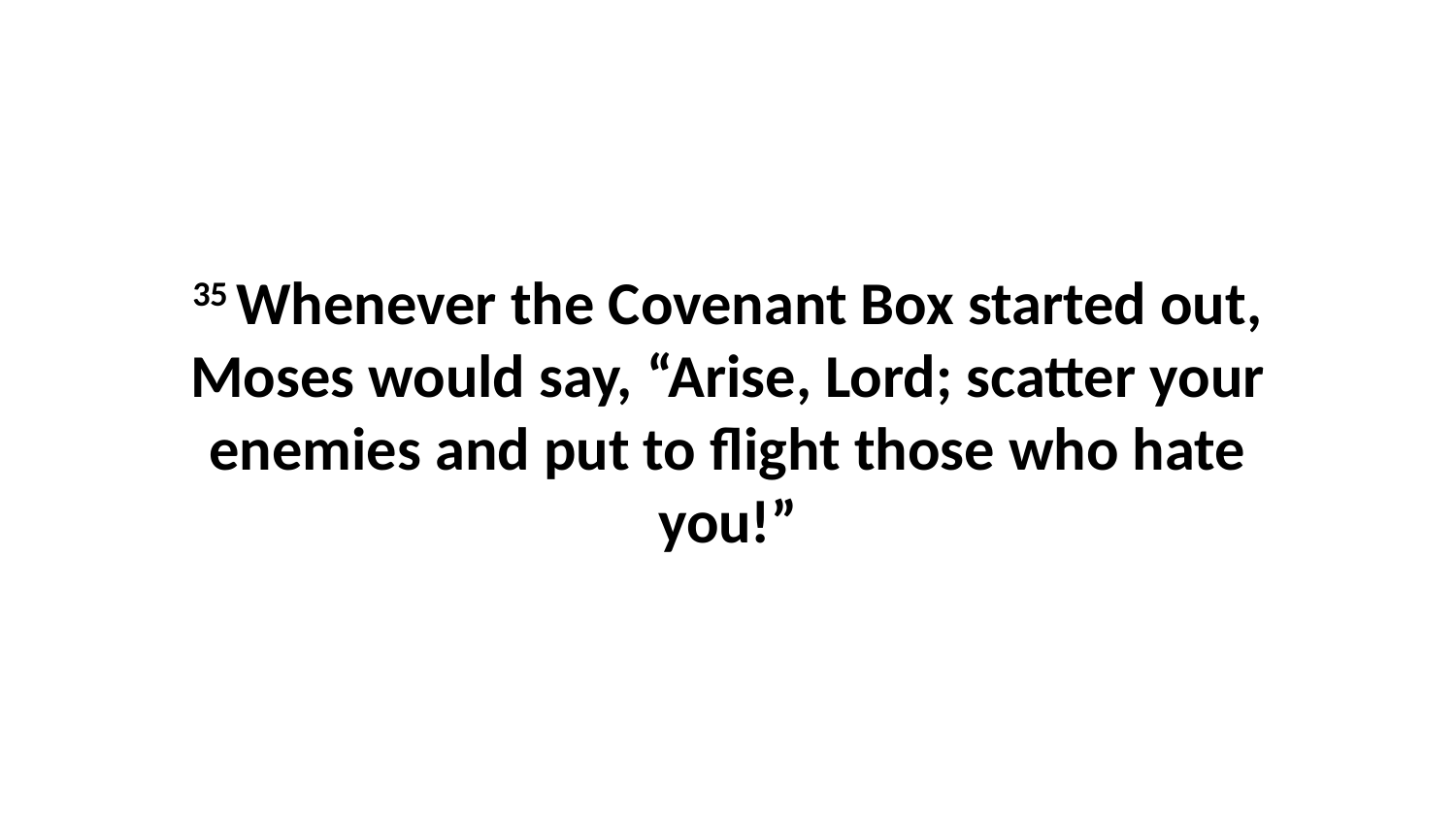

35 Whenever the Covenant Box started out, Moses would say, “Arise, Lord; scatter your enemies and put to flight those who hate you!”